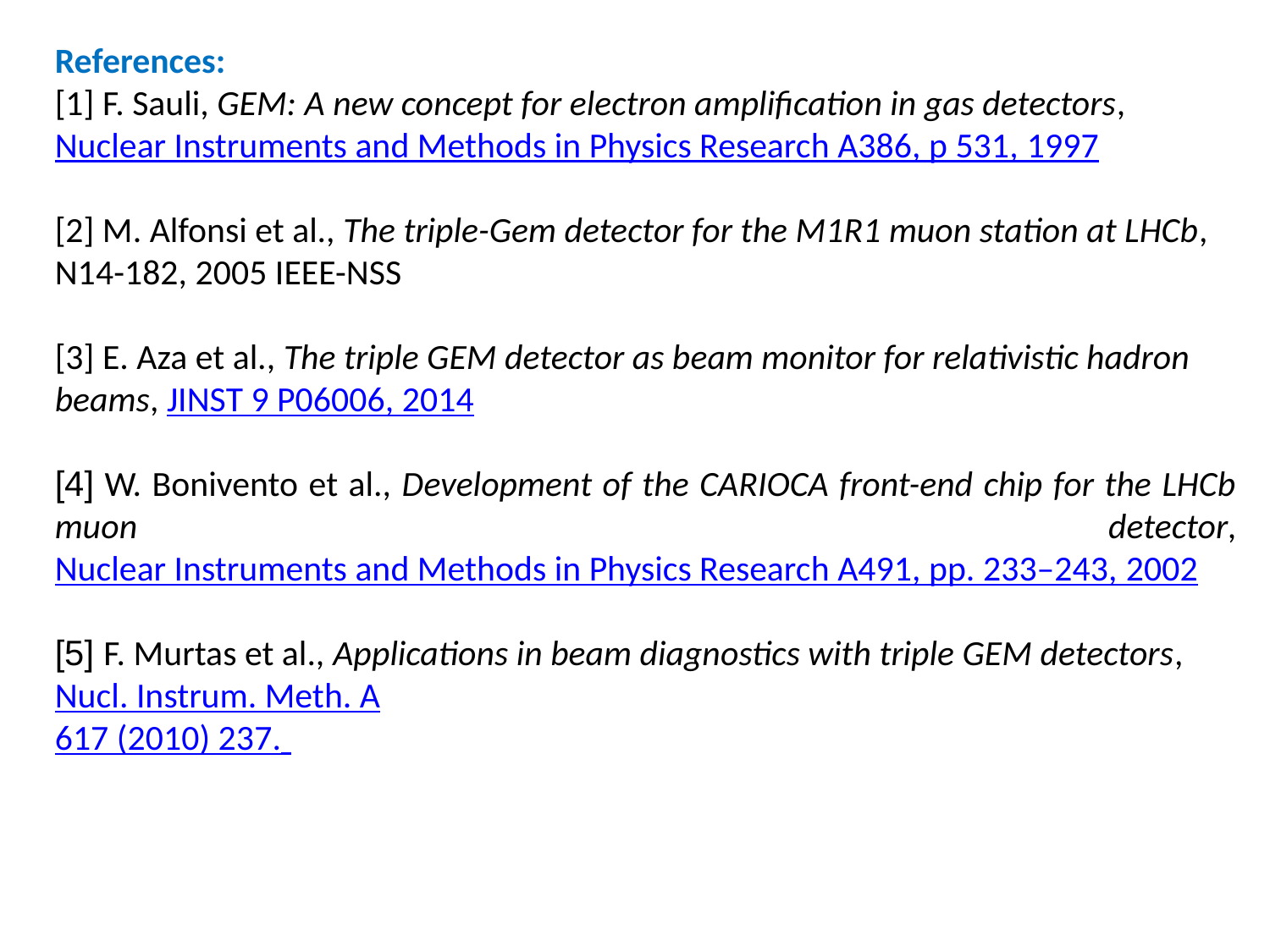

References:
[1] F. Sauli, GEM: A new concept for electron amplification in gas detectors, Nuclear Instruments and Methods in Physics Research A386, p 531, 1997

[2] M. Alfonsi et al., The triple-Gem detector for the M1R1 muon station at LHCb, N14-182, 2005 IEEE-NSS

[3] E. Aza et al., The triple GEM detector as beam monitor for relativistic hadron beams, JINST 9 P06006, 2014

[4] W. Bonivento et al., Development of the CARIOCA front-end chip for the LHCb muon detector, Nuclear Instruments and Methods in Physics Research A491, pp. 233–243, 2002

[5] F. Murtas et al., Applications in beam diagnostics with triple GEM detectors, Nucl. Instrum. Meth. A
617 (2010) 237.